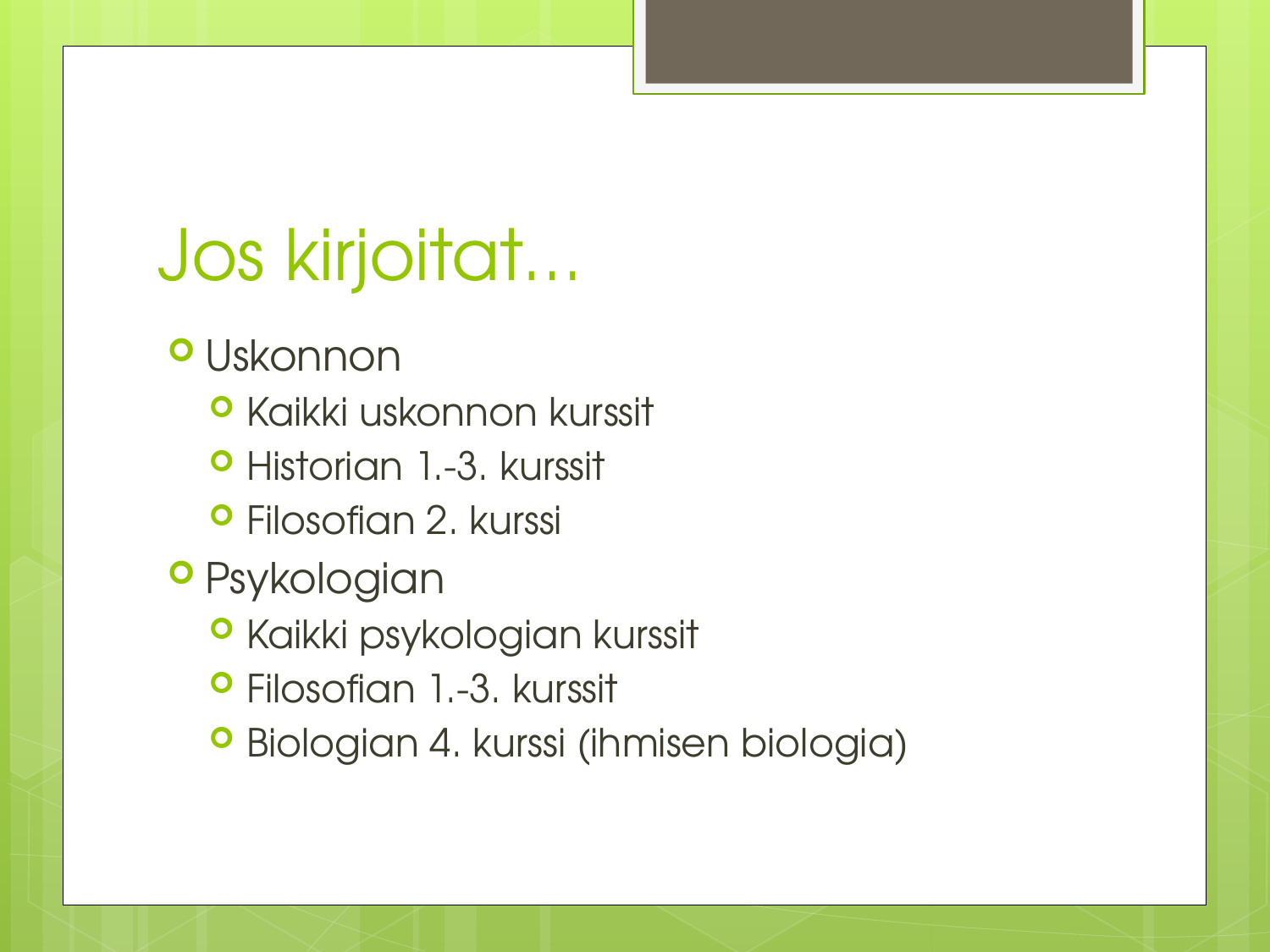

# Jos kirjoitat…
Uskonnon
Kaikki uskonnon kurssit
Historian 1.-3. kurssit
Filosofian 2. kurssi
Psykologian
Kaikki psykologian kurssit
Filosofian 1.-3. kurssit
Biologian 4. kurssi (ihmisen biologia)